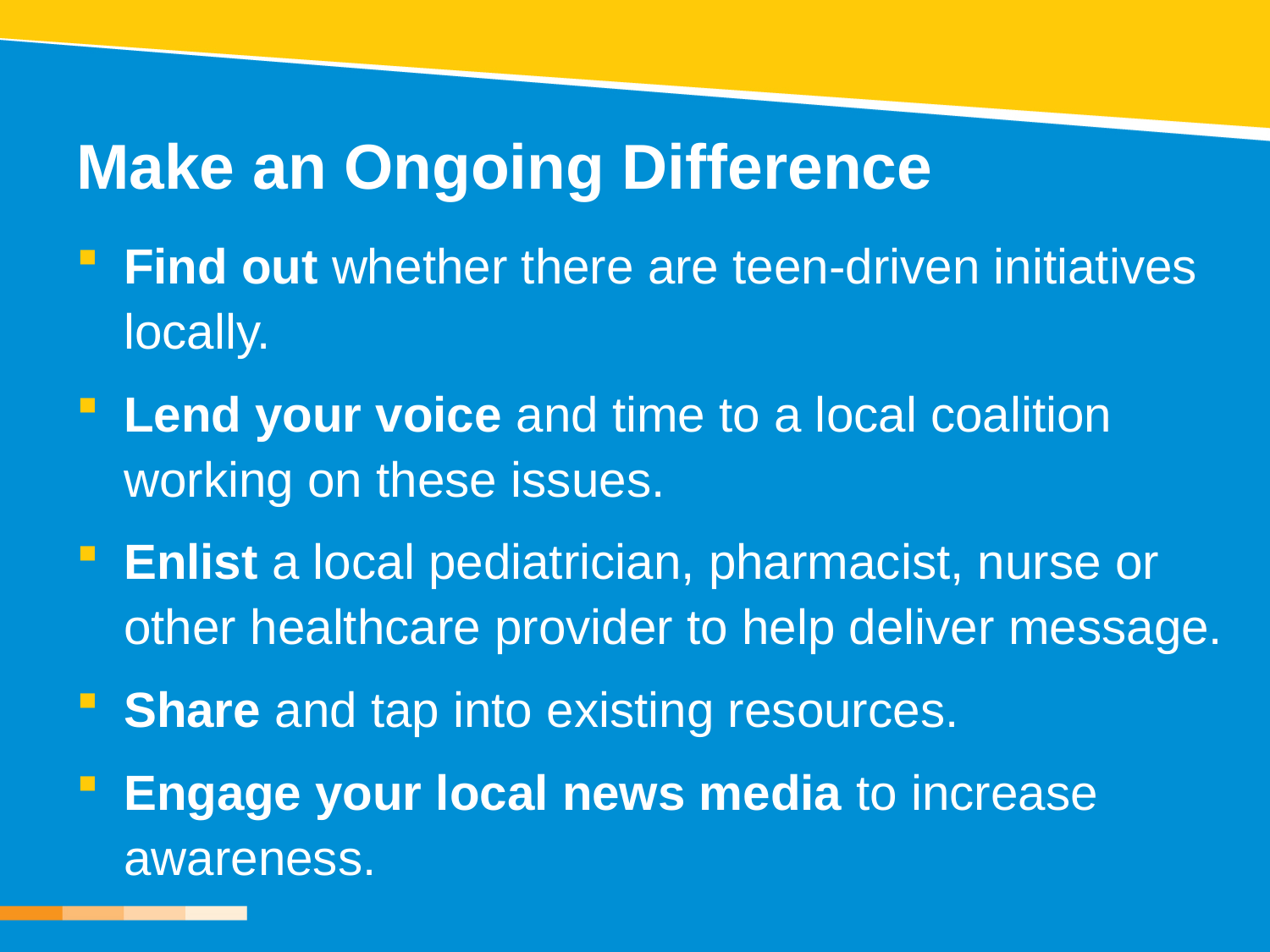

# Make an Ongoing Difference
Find out whether there are teen-driven initiatives locally.
Lend your voice and time to a local coalition working on these issues.
Enlist a local pediatrician, pharmacist, nurse or other healthcare provider to help deliver message.
Share and tap into existing resources.
Engage your local news media to increase awareness.